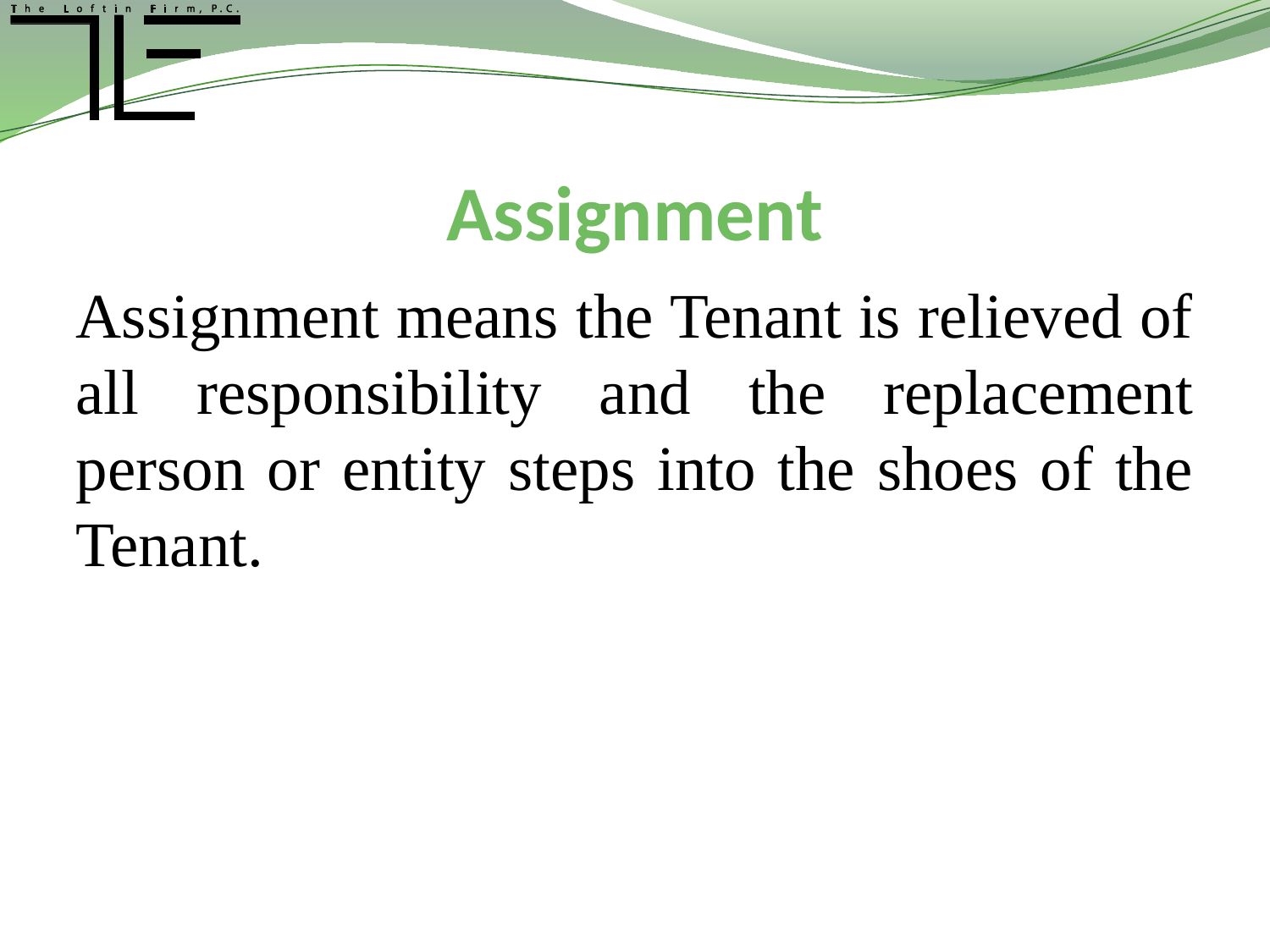

# Assignment
Assignment means the Tenant is relieved of all responsibility and the replacement person or entity steps into the shoes of the Tenant.